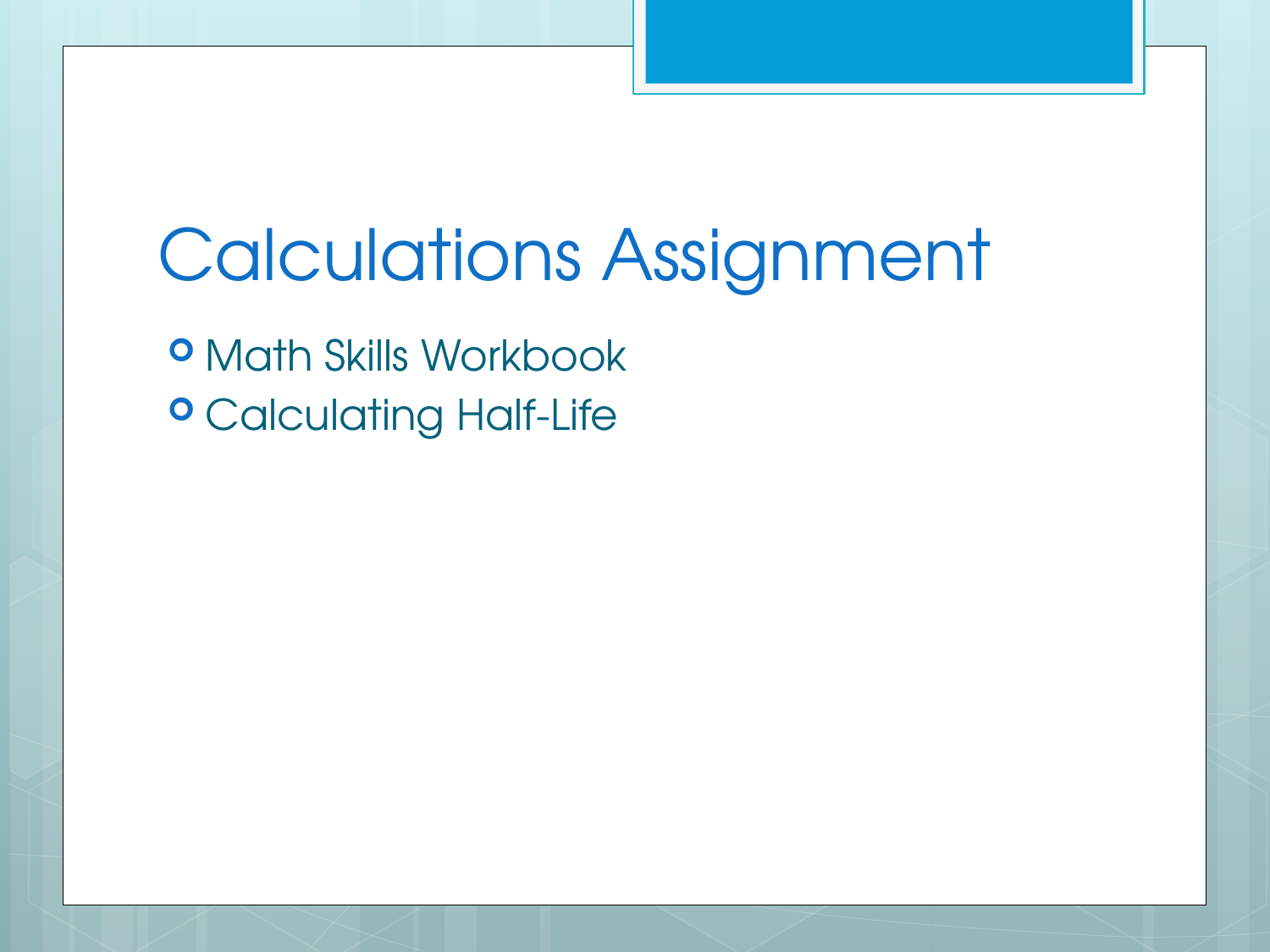

# Calculations Assignment
Math Skills Workbook
Calculating Half-Life